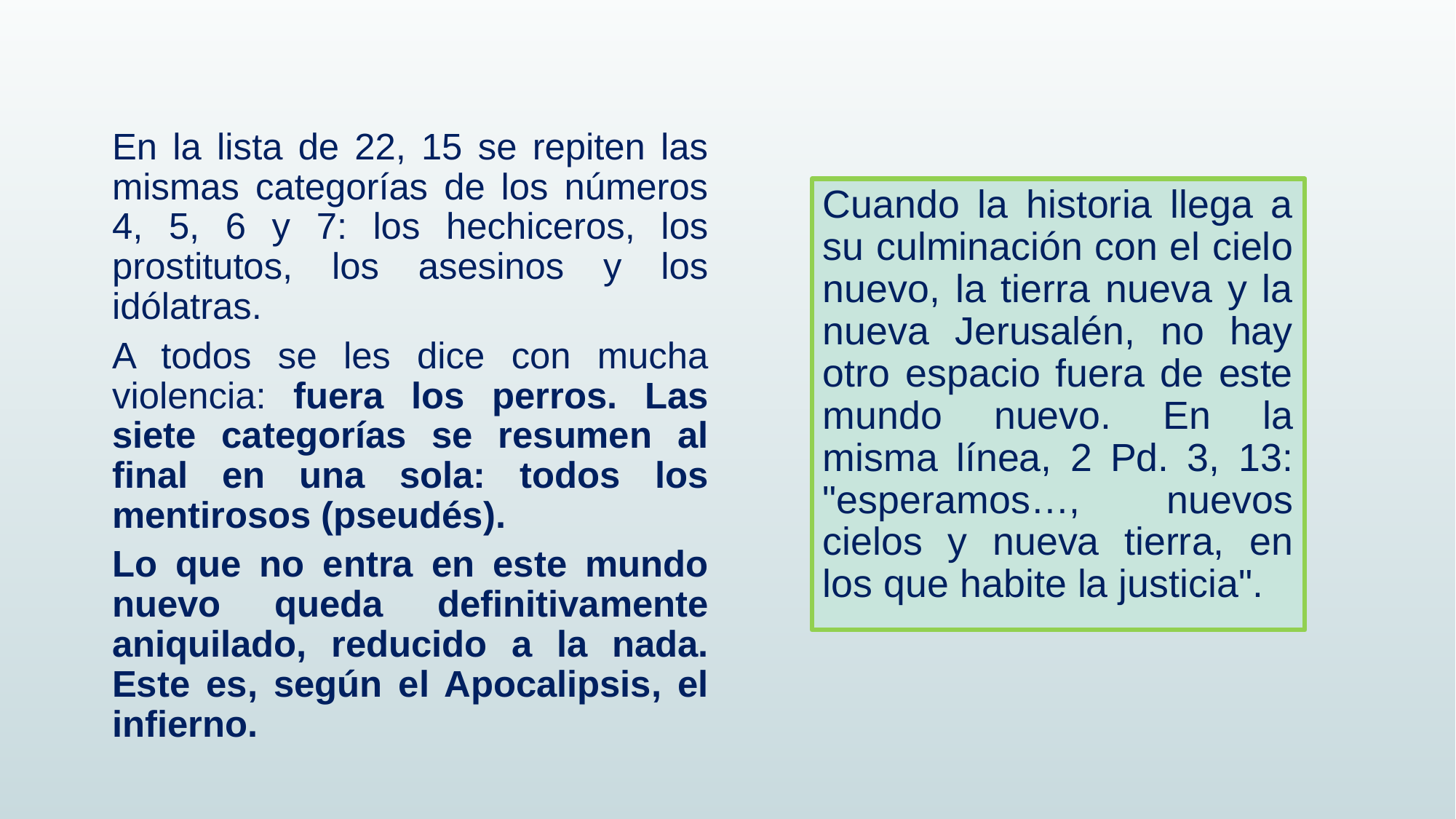

En la lista de 22, 15 se repiten las mismas categorías de los números 4, 5, 6 y 7: los hechiceros, los prostitutos, los asesinos y los idólatras.
A todos se les dice con mucha violencia: fuera los perros. Las siete categorías se resumen al final en una sola: todos los mentirosos (pseudés).
Lo que no entra en este mundo nuevo queda definitivamente aniquilado, reducido a la nada. Este es, según el Apocalipsis, el infierno.

Cuando la historia llega a su culminación con el cielo nuevo, la tierra nueva y la nueva Jerusalén, no hay otro espacio fuera de este mundo nuevo. En la misma línea, 2 Pd. 3, 13: "esperamos…, nuevos cielos y nueva tierra, en los que habite la justicia".